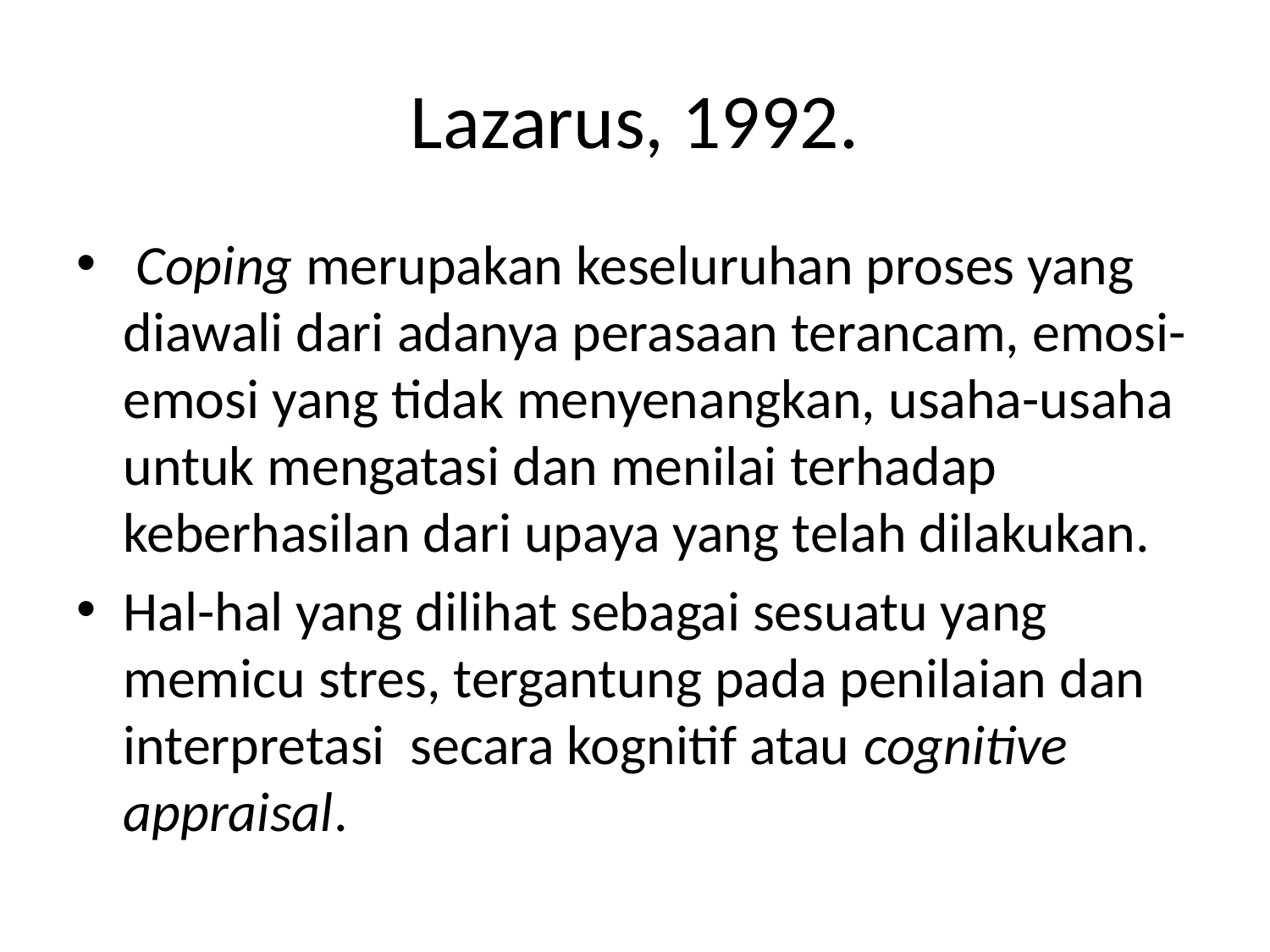

# Lazarus, 1992.
 Coping merupakan keseluruhan proses yang diawali dari adanya perasaan terancam, emosi-emosi yang tidak menyenangkan, usaha-usaha untuk mengatasi dan menilai terhadap keberhasilan dari upaya yang telah dilakukan.
Hal-hal yang dilihat sebagai sesuatu yang memicu stres, tergantung pada penilaian dan interpretasi  secara kognitif atau cognitive appraisal.